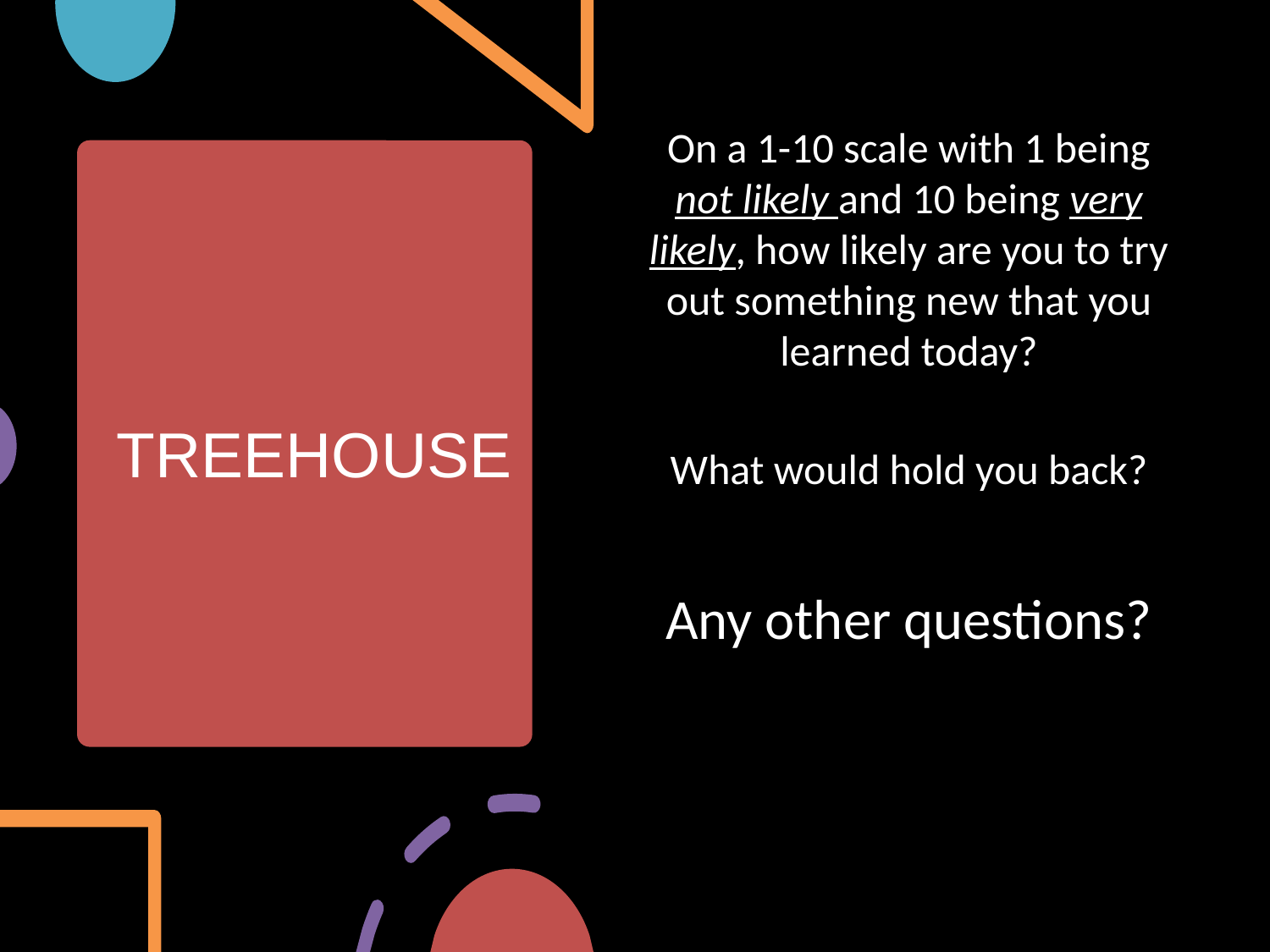

On a 1-10 scale with 1 being not likely and 10 being very likely, how likely are you to try out something new that you learned today?

What would hold you back?

Any other questions?

# TREEHOUSE